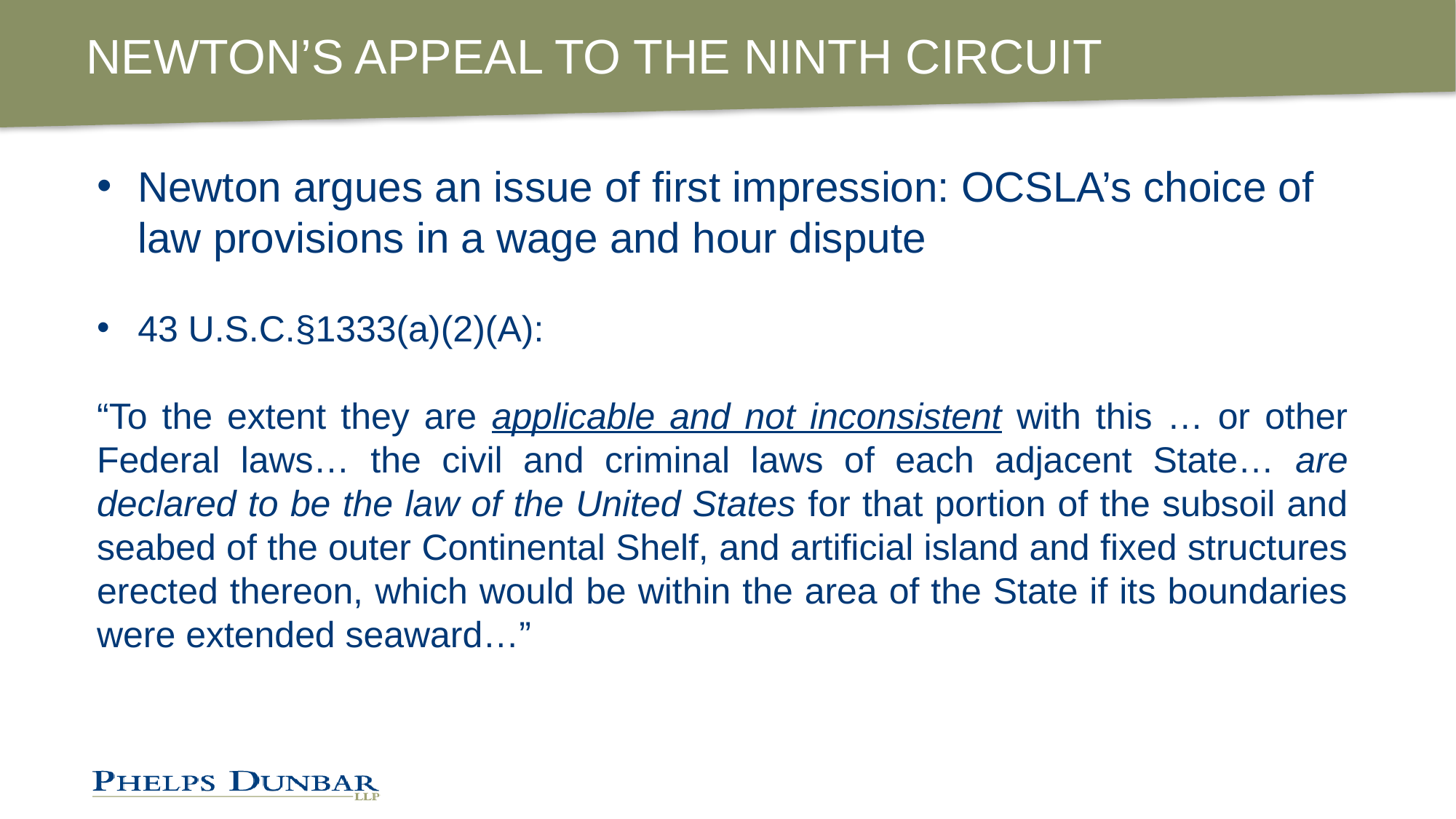

# NEWTON’S APPEAL TO THE NINTH CIRCUIT
Newton argues an issue of first impression: OCSLA’s choice of law provisions in a wage and hour dispute

43 U.S.C.§1333(a)(2)(A):

“To the extent they are applicable and not inconsistent with this … or other Federal laws… the civil and criminal laws of each adjacent State… are declared to be the law of the United States for that portion of the subsoil and seabed of the outer Continental Shelf, and artificial island and fixed structures erected thereon, which would be within the area of the State if its boundaries were extended seaward…”